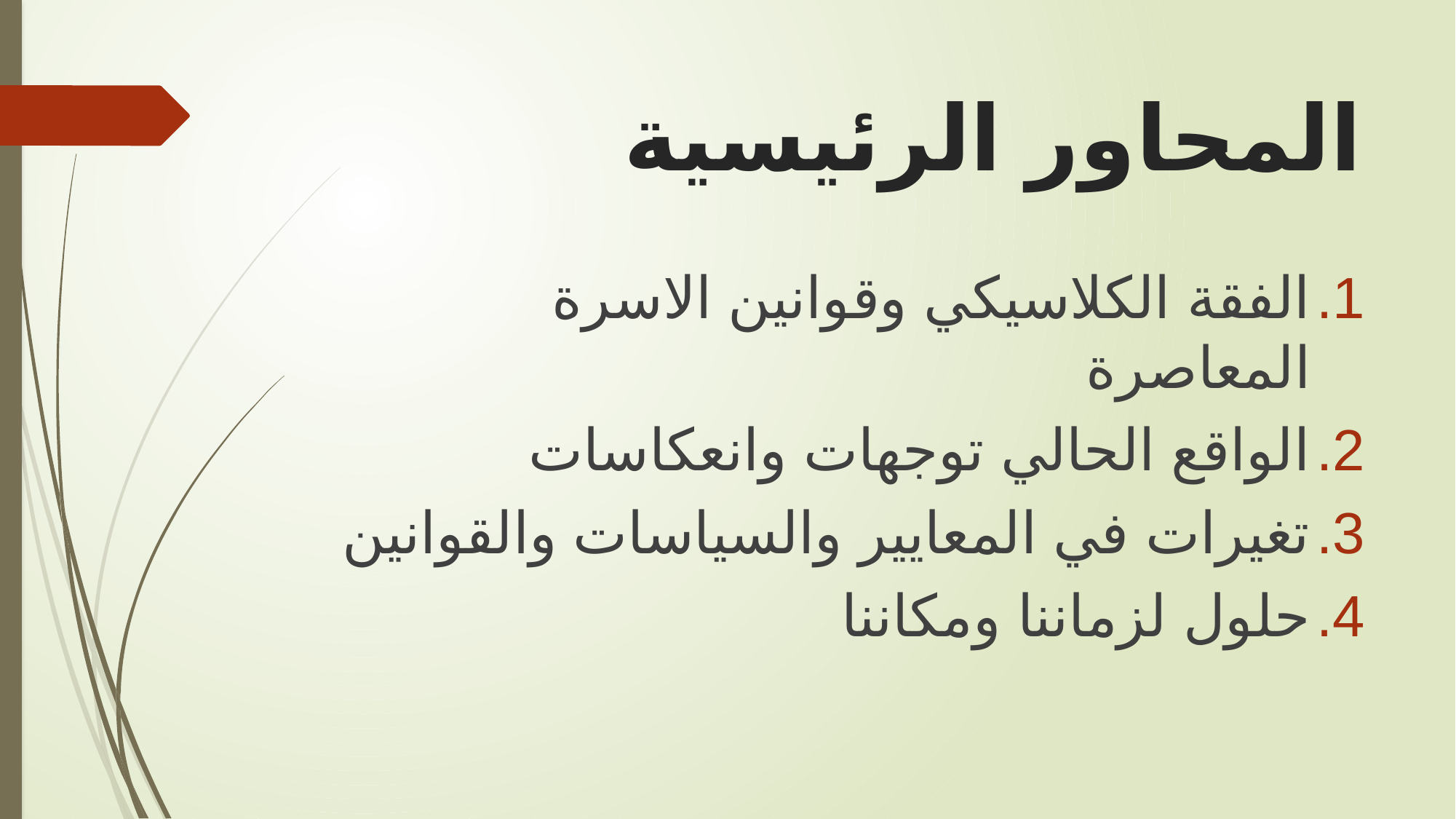

# المحاور الرئيسية
الفقة الكلاسيكي وقوانين الاسرة المعاصرة
الواقع الحالي توجهات وانعكاسات
تغيرات في المعايير والسياسات والقوانين
حلول لزماننا ومكاننا